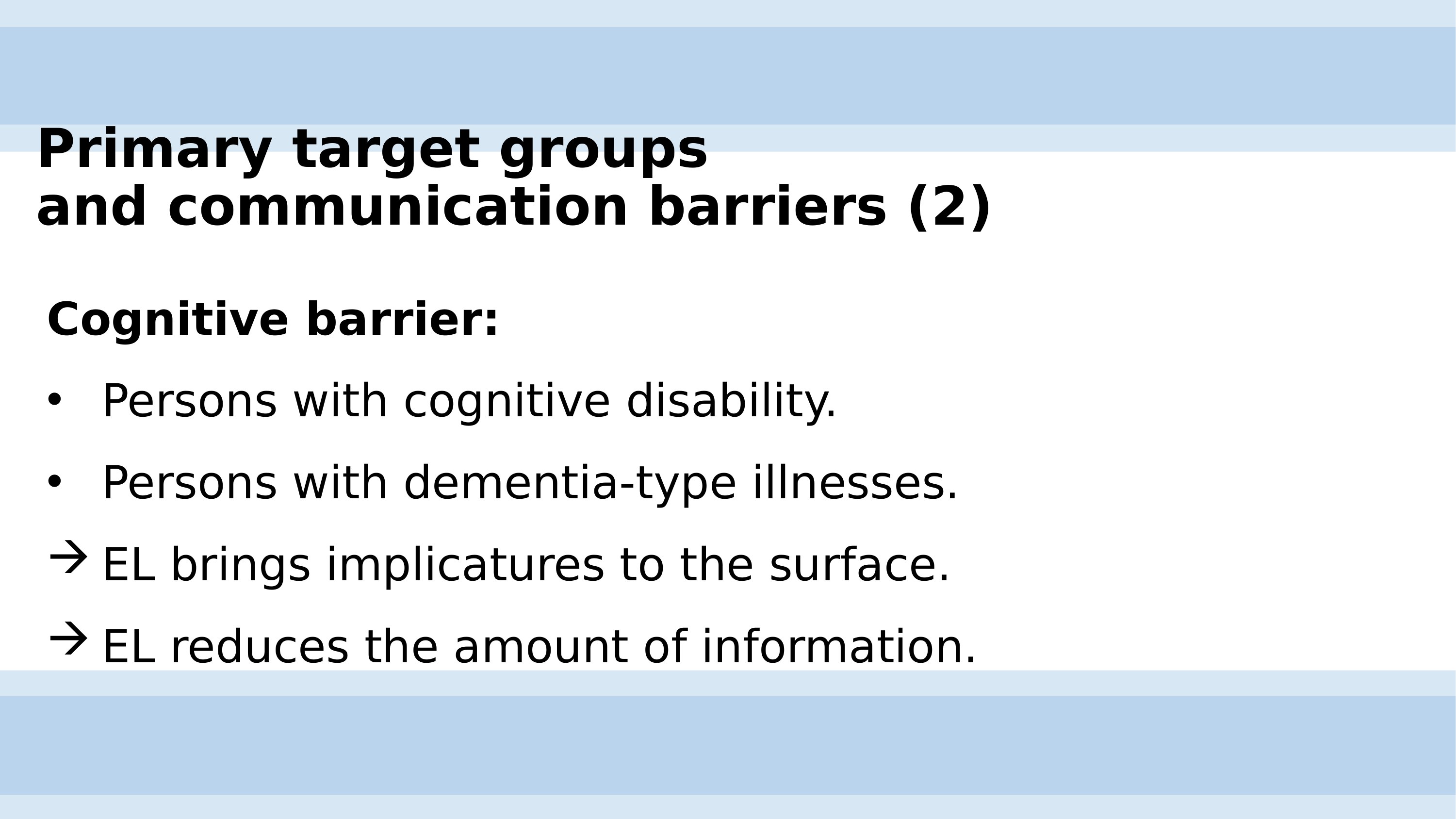

# Primary target groups and communication barriers (2)
Cognitive barrier:
Persons with cognitive disability.
Persons with dementia-type illnesses.
EL brings implicatures to the surface.
EL reduces the amount of information.